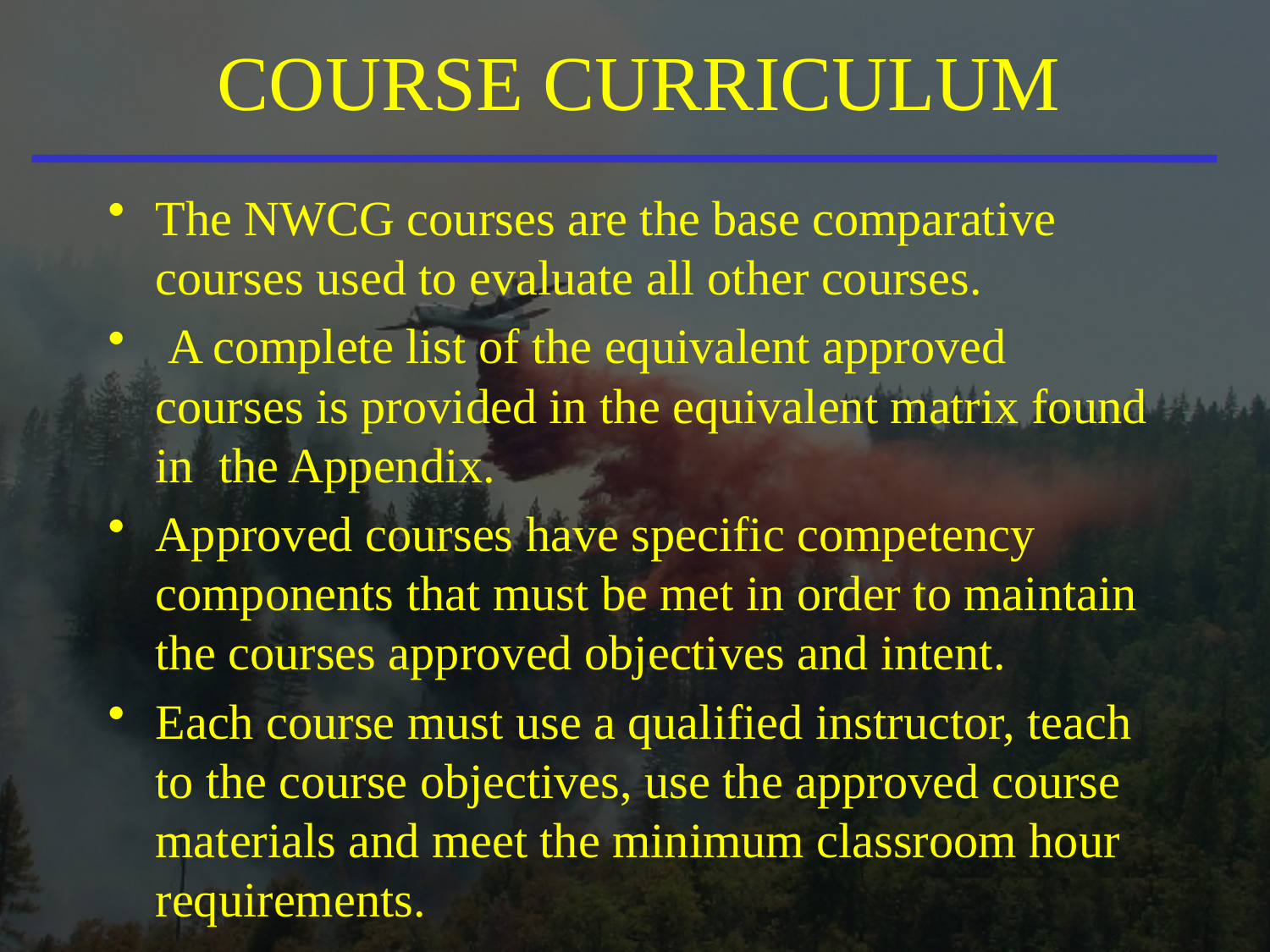

# COURSE CURRICULUM
The NWCG courses are the base comparative courses used to evaluate all other courses.
 A complete list of the equivalent approved courses is provided in the equivalent matrix found in  the Appendix.
Approved courses have specific competency components that must be met in order to maintain the courses approved objectives and intent.
Each course must use a qualified instructor, teach to the course objectives, use the approved course materials and meet the minimum classroom hour requirements.